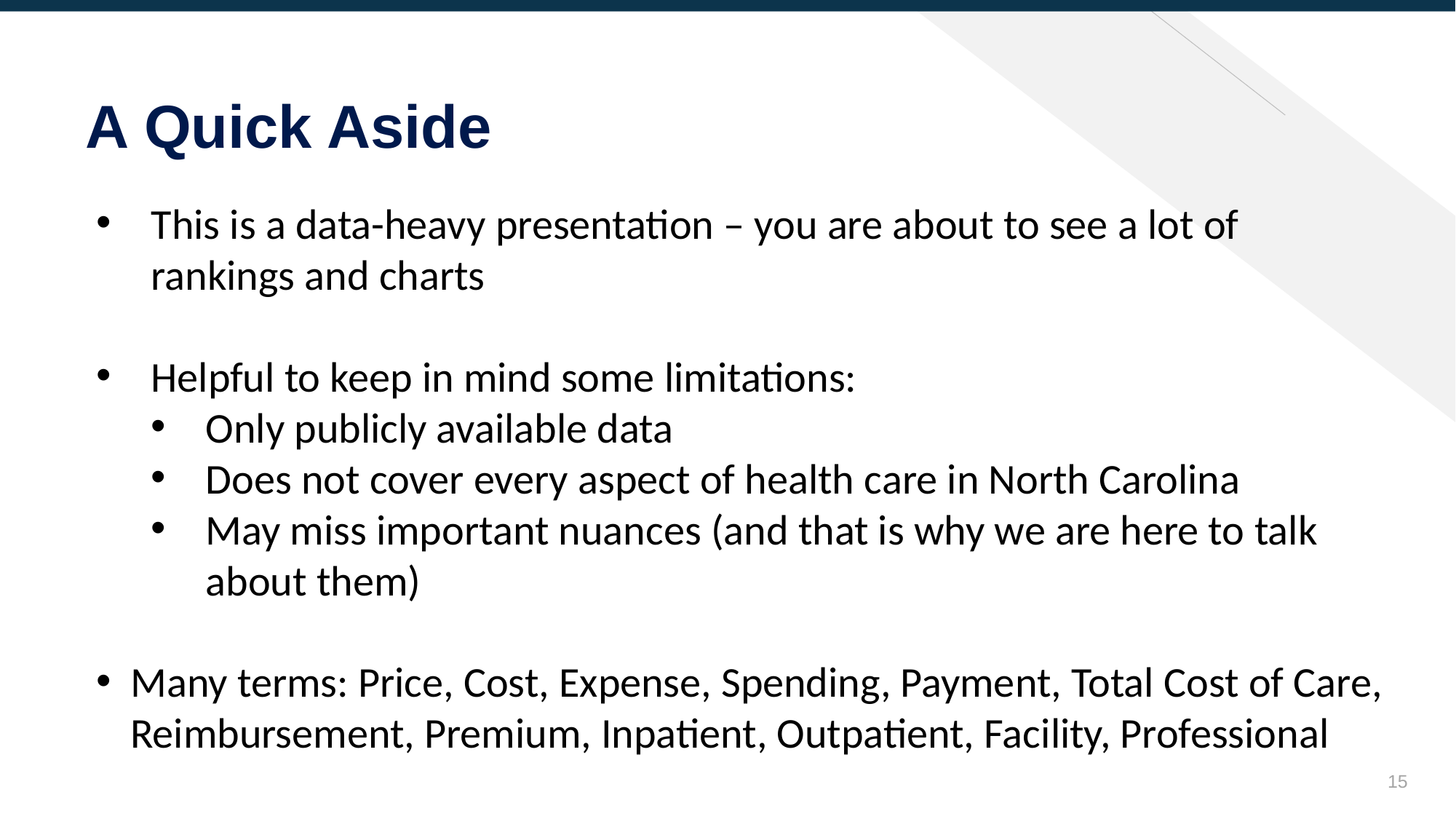

A Quick Aside
This is a data-heavy presentation – you are about to see a lot of rankings and charts

Helpful to keep in mind some limitations:
Only publicly available data
Does not cover every aspect of health care in North Carolina
May miss important nuances (and that is why we are here to talk about them)

Many terms: Price, Cost, Expense, Spending, Payment, Total Cost of Care, Reimbursement, Premium, Inpatient, Outpatient, Facility, Professional

15